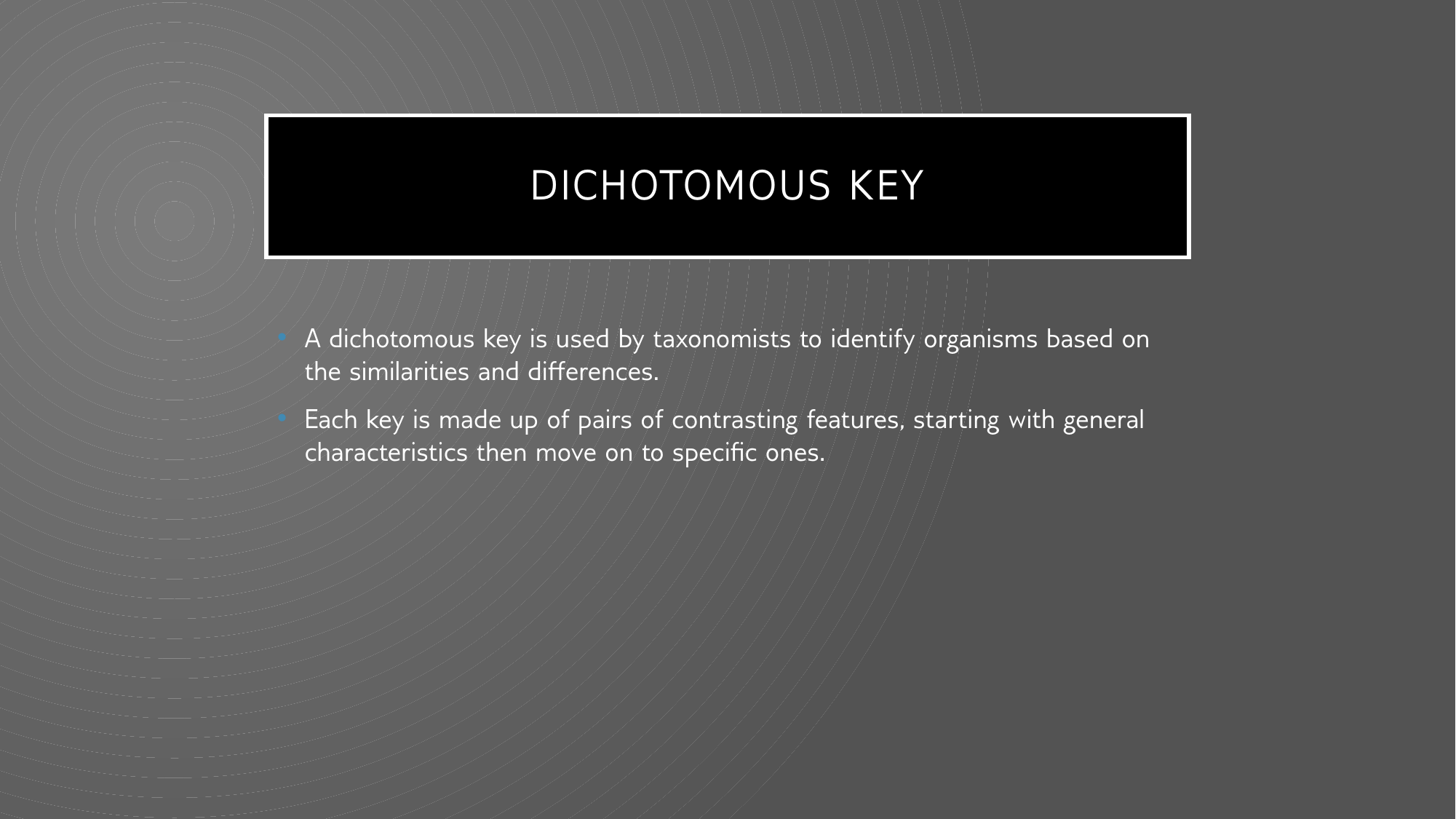

# Dichotomous key
A dichotomous key is used by taxonomists to identify organisms based on the similarities and differences.
Each key is made up of pairs of contrasting features, starting with general characteristics then move on to specific ones.